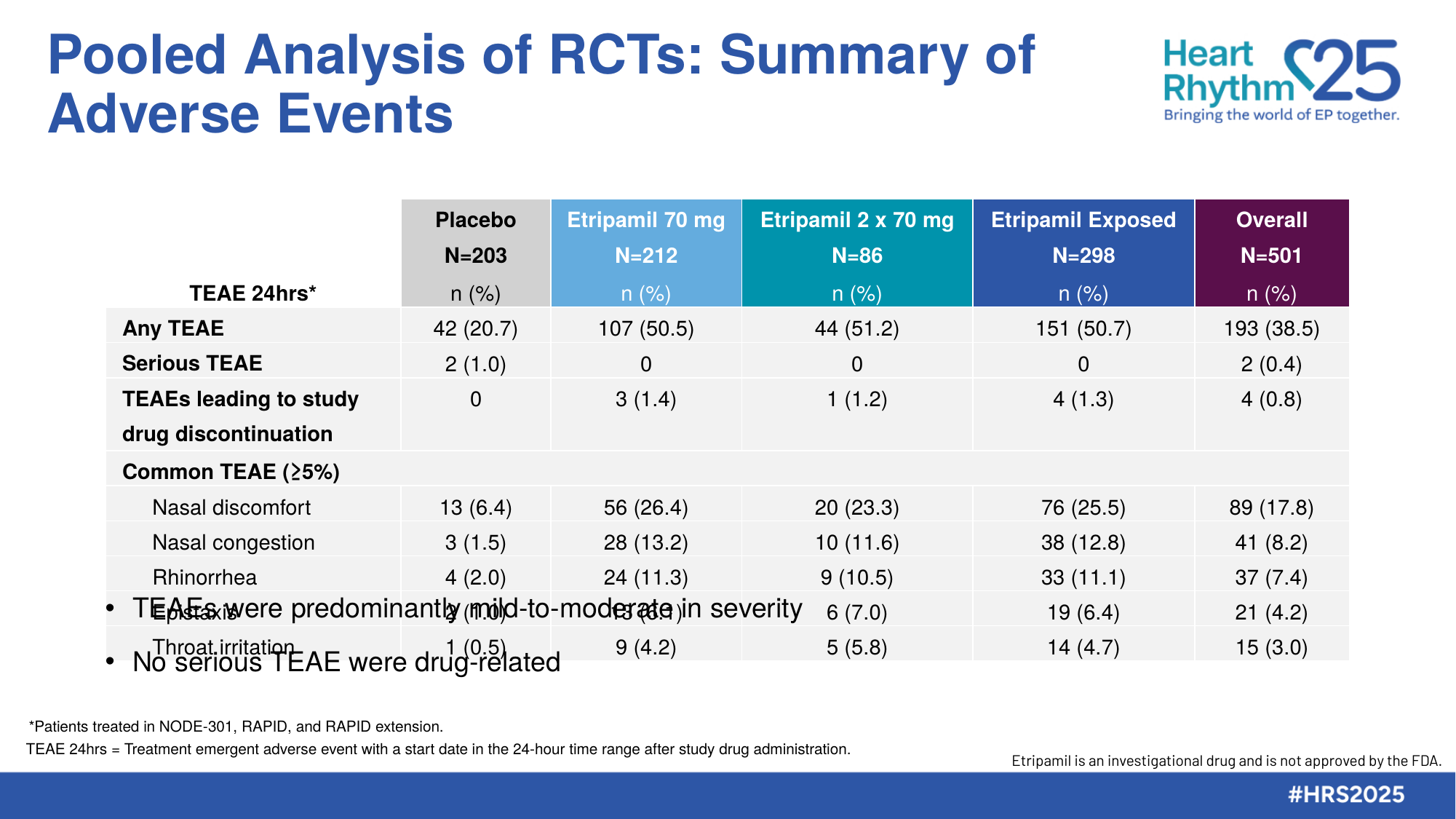

# Pooled Analysis of RCTs: Summary of Adverse Events
| TEAE 24hrs\* | Placebo N=203 n (%) | Etripamil 70 mg N=212 n (%) | Etripamil 2 x 70 mg N=86 n (%) | Etripamil Exposed N=298 n (%) | Overall N=501 n (%) |
| --- | --- | --- | --- | --- | --- |
| Any TEAE | 42 (20.7) | 107 (50.5) | 44 (51.2) | 151 (50.7) | 193 (38.5) |
| Serious TEAE | 2 (1.0) | 0 | 0 | 0 | 2 (0.4) |
| TEAEs leading to study drug discontinuation | 0 | 3 (1.4) | 1 (1.2) | 4 (1.3) | 4 (0.8) |
| Common TEAE (≥5%) |  |  |  |  |  |
| Nasal discomfort | 13 (6.4) | 56 (26.4) | 20 (23.3) | 76 (25.5) | 89 (17.8) |
| Nasal congestion | 3 (1.5) | 28 (13.2) | 10 (11.6) | 38 (12.8) | 41 (8.2) |
| Rhinorrhea | 4 (2.0) | 24 (11.3) | 9 (10.5) | 33 (11.1) | 37 (7.4) |
| Epistaxis | 2 (1.0) | 13 (6.1) | 6 (7.0) | 19 (6.4) | 21 (4.2) |
| Throat irritation | 1 (0.5) | 9 (4.2) | 5 (5.8) | 14 (4.7) | 15 (3.0) |
TEAEs were predominantly mild-to-moderate in severity
No serious TEAE were drug-related

*Patients treated in NODE-301, RAPID, and RAPID extension.
TEAE 24hrs = Treatment emergent adverse event with a start date in the 24-hour time range after study drug administration.